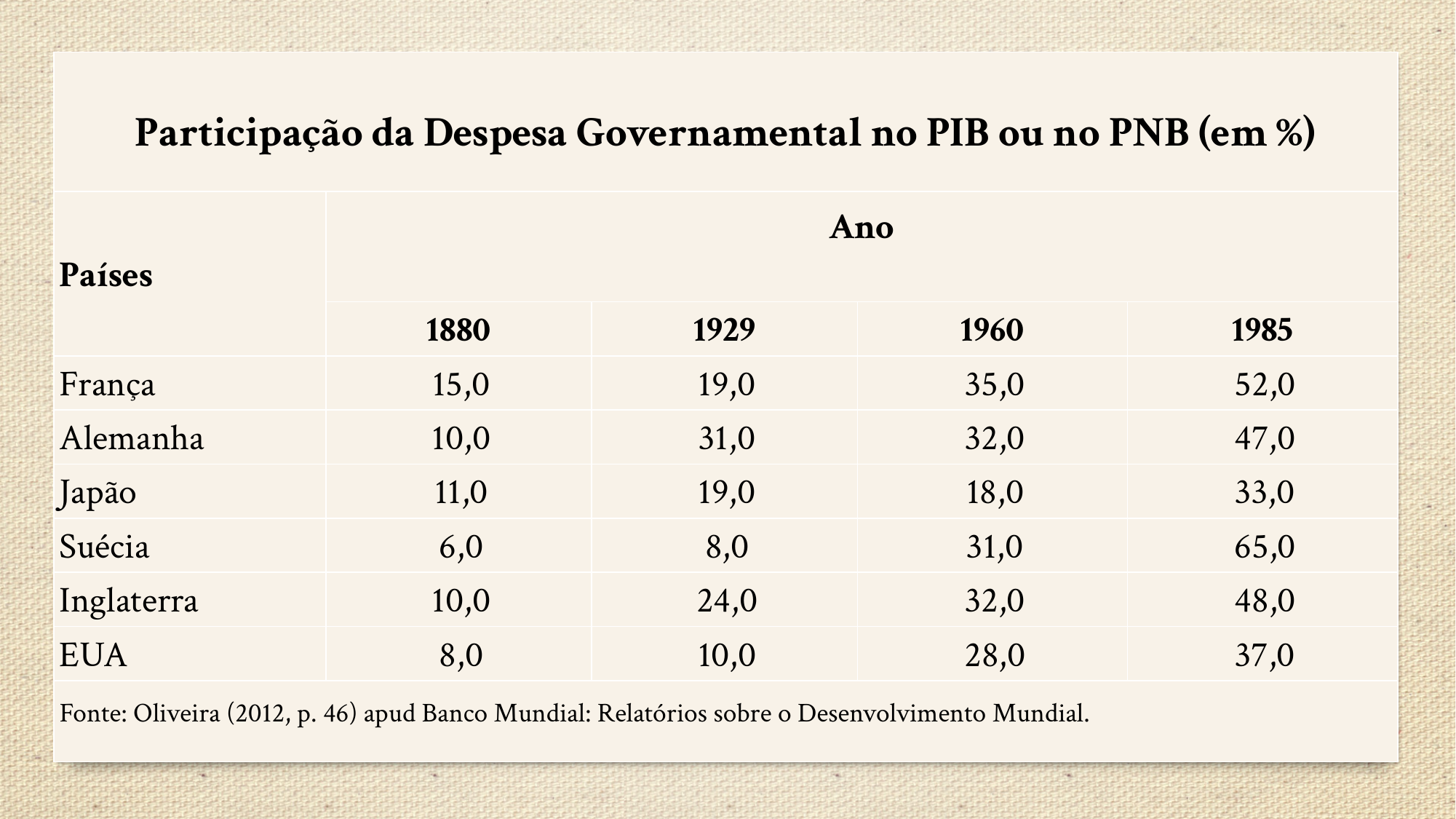

| Participação da Despesa Governamental no PIB ou no PNB (em %) |  |  |  |  |
| --- | --- | --- | --- | --- |
| Países | Ano |  |  |  |
|  | 1880 | 1929 | 1960 | 1985 |
| França | 15,0 | 19,0 | 35,0 | 52,0 |
| Alemanha | 10,0 | 31,0 | 32,0 | 47,0 |
| Japão | 11,0 | 19,0 | 18,0 | 33,0 |
| Suécia | 6,0 | 8,0 | 31,0 | 65,0 |
| Inglaterra | 10,0 | 24,0 | 32,0 | 48,0 |
| EUA | 8,0 | 10,0 | 28,0 | 37,0 |
| Fonte: Oliveira (2012, p. 46) apud Banco Mundial: Relatórios sobre o Desenvolvimento Mundial. |  |  |  |  |